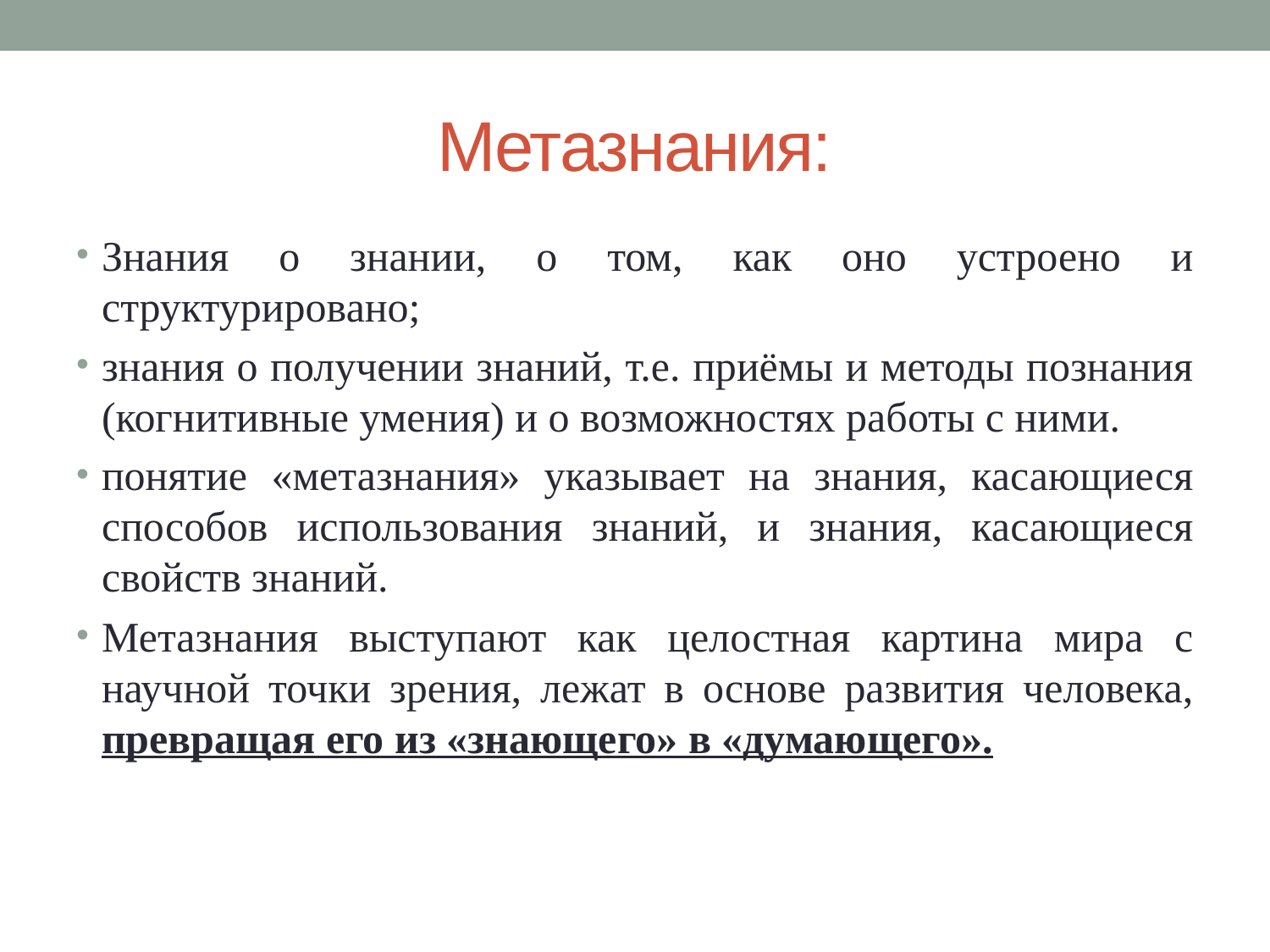

# Метазнания:
Знания о знании, о том, как оно устроено и структурировано;
знания о получении знаний, т.е. приёмы и методы познания (когнитивные умения) и о возможностях работы с ними.
понятие «метазнания» указывает на знания, касающиеся способов использования знаний, и знания, касающиеся свойств знаний.
Метазнания выступают как целостная картина мира с научной точки зрения, лежат в основе развития человека, превращая его из «знающего» в «думающего».